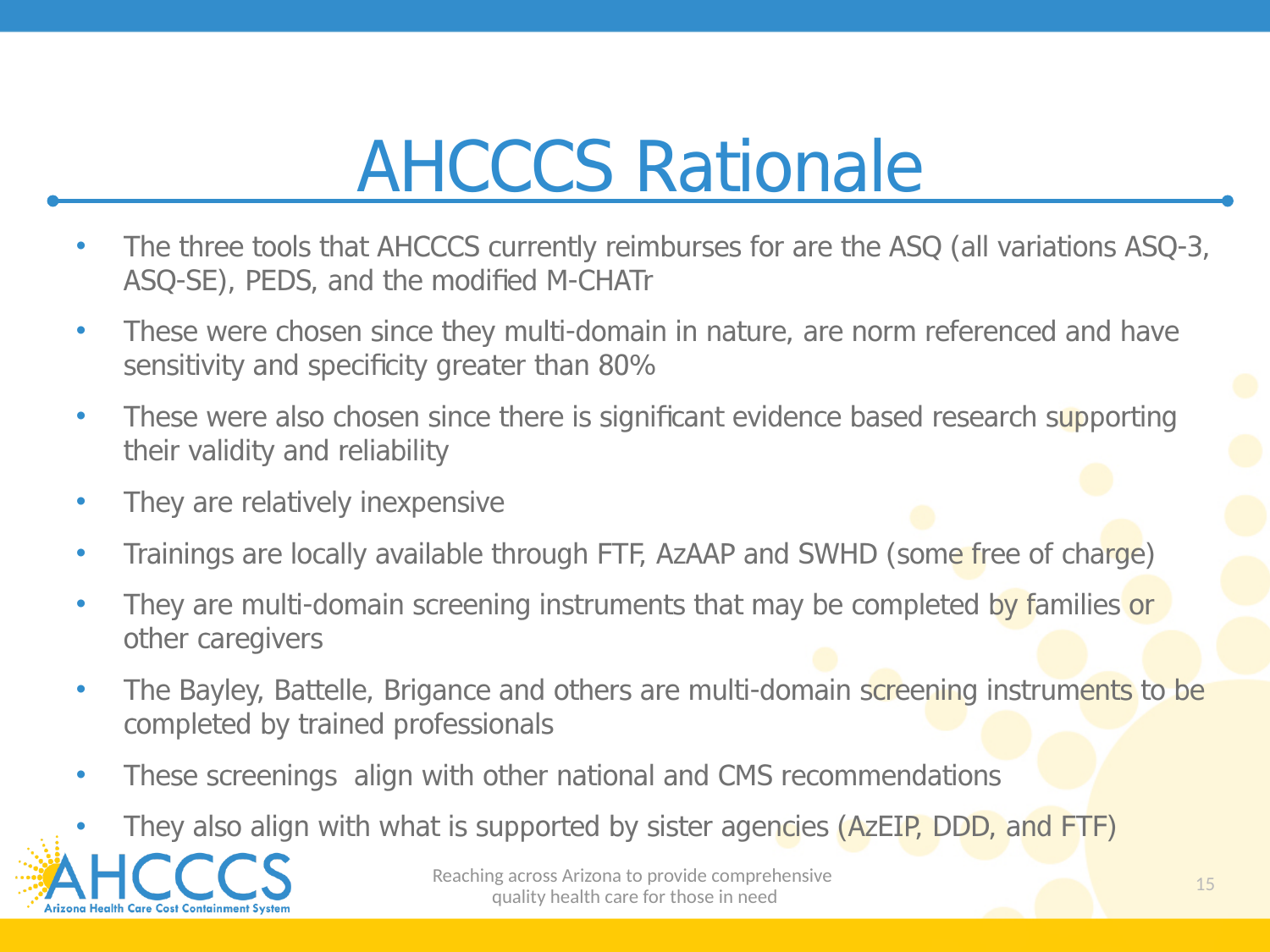

# AHCCCS Rationale
The three tools that AHCCCS currently reimburses for are the ASQ (all variations ASQ-3, ASQ-SE), PEDS, and the modified M-CHATr
These were chosen since they multi-domain in nature, are norm referenced and have sensitivity and specificity greater than 80%
These were also chosen since there is significant evidence based research supporting their validity and reliability
They are relatively inexpensive
Trainings are locally available through FTF, AzAAP and SWHD (some free of charge)
They are multi-domain screening instruments that may be completed by families or other caregivers
The Bayley, Battelle, Brigance and others are multi-domain screening instruments to be completed by trained professionals
These screenings  align with other national and CMS recommendations
They also align with what is supported by sister agencies (AzEIP, DDD, and FTF)

Reaching across Arizona to provide comprehensive
quality health care for those in need
15